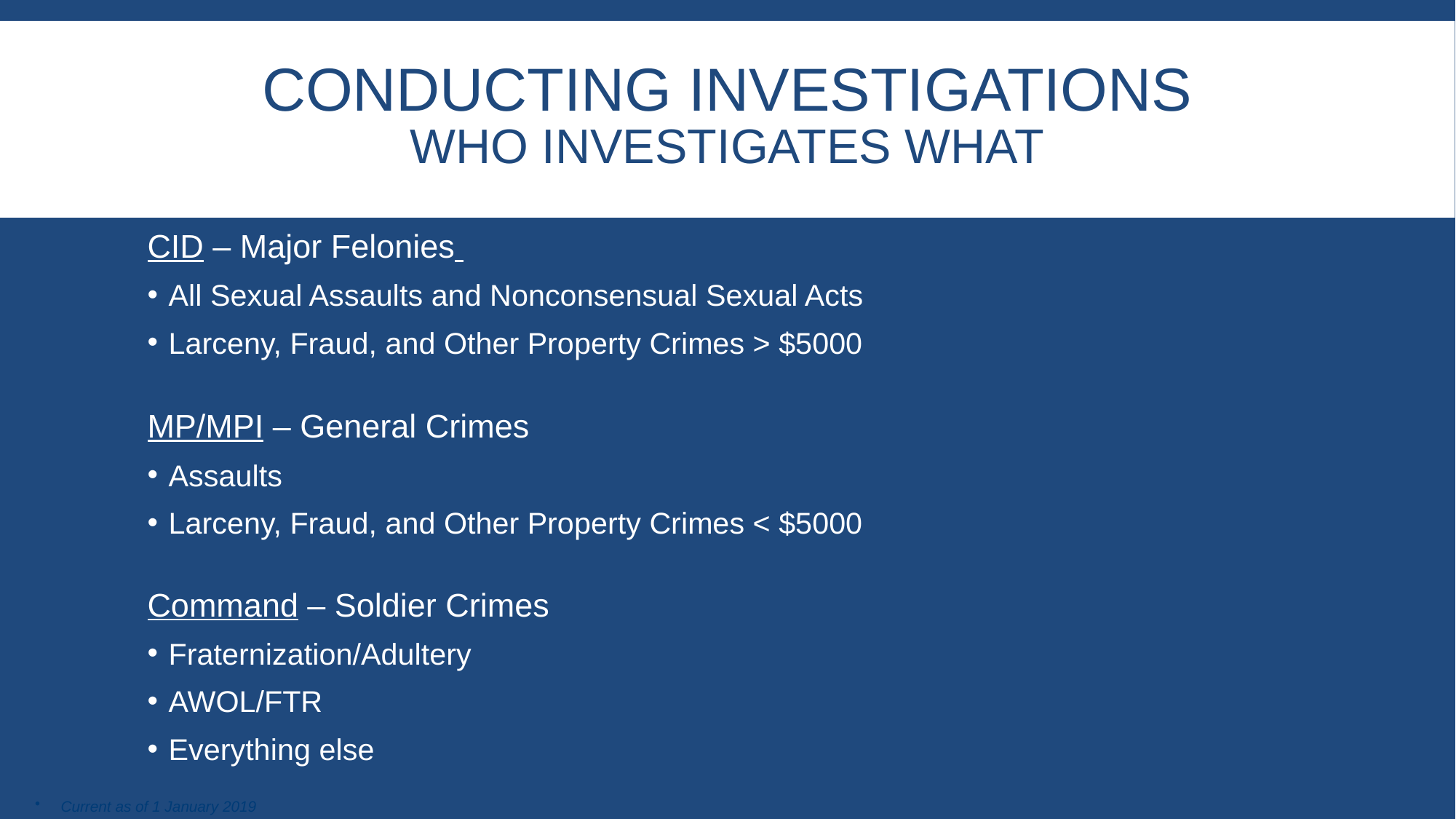

# Conducting Investigations Who Investigates What
CID – Major Felonies
All Sexual Assaults and Nonconsensual Sexual Acts
Larceny, Fraud, and Other Property Crimes > $5000

MP/MPI – General Crimes
Assaults
Larceny, Fraud, and Other Property Crimes < $5000

Command – Soldier Crimes
Fraternization/Adultery
AWOL/FTR
Everything else